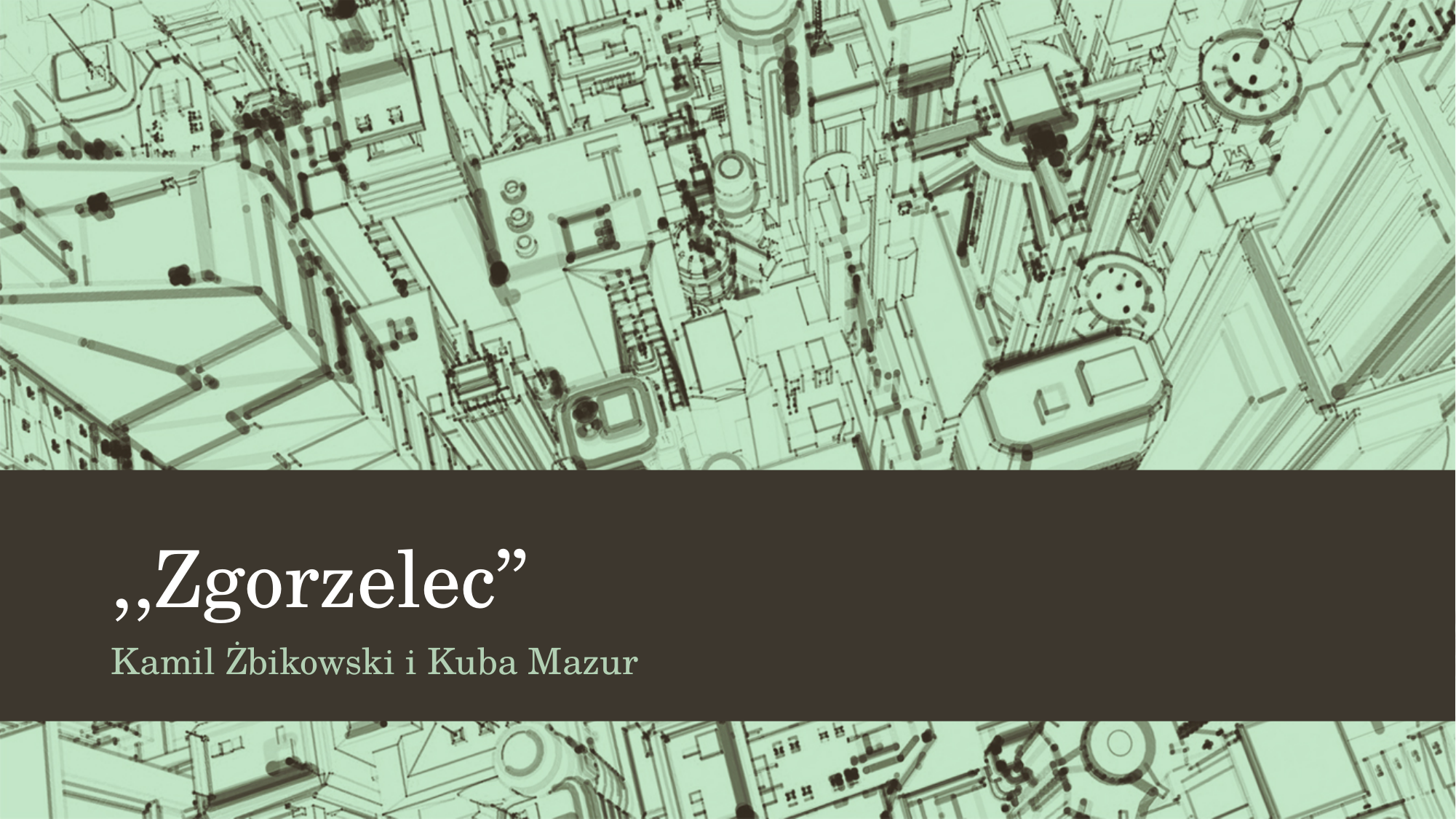

# ,,Zgorzelec’’
Kamil Żbikowski i Kuba Mazur